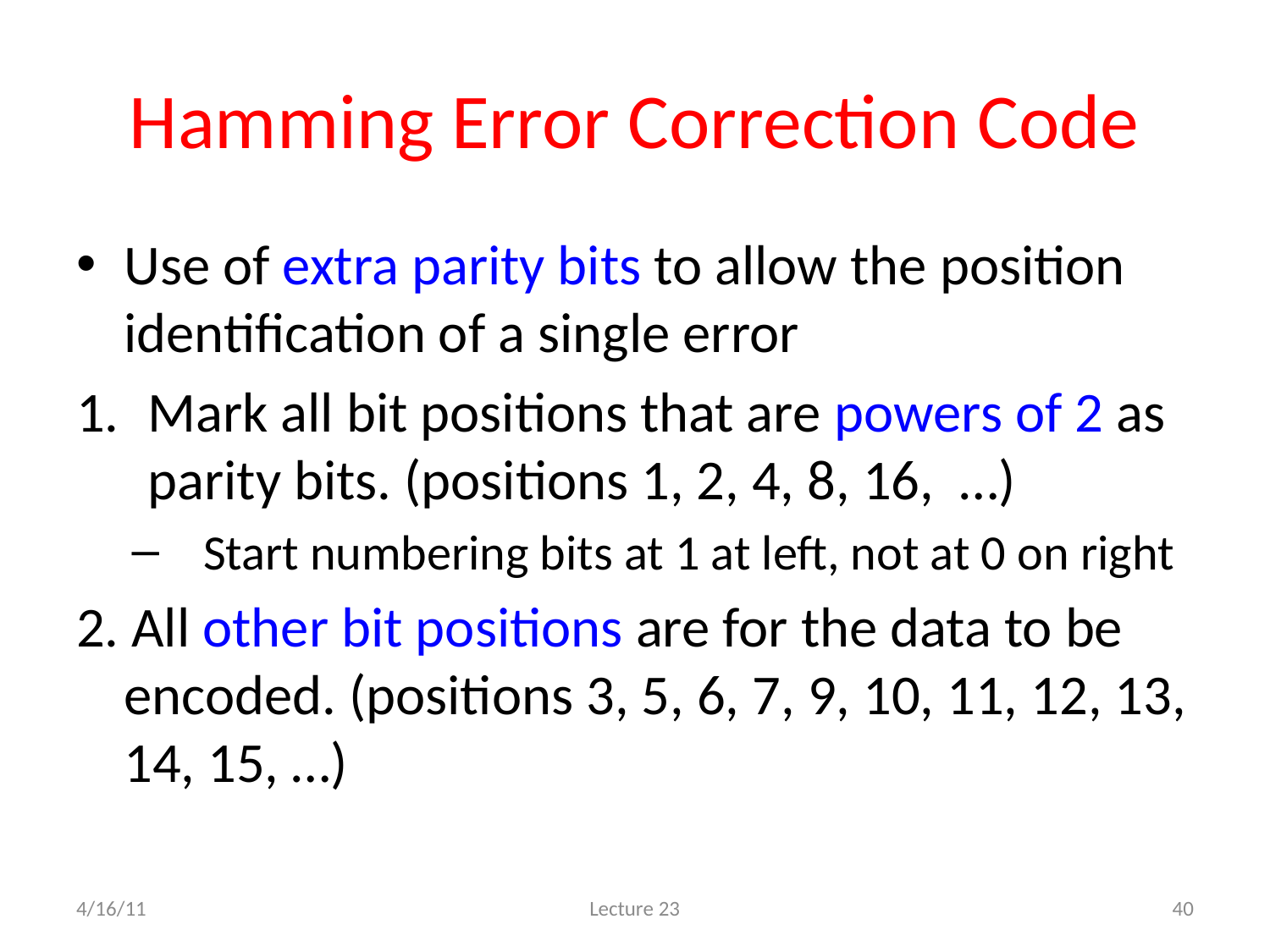

# Hamming Error Correction Code
Use of extra parity bits to allow the position identification of a single error
Mark all bit positions that are powers of 2 as parity bits. (positions 1, 2, 4, 8, 16,  …)
Start numbering bits at 1 at left, not at 0 on right
2. All other bit positions are for the data to be encoded. (positions 3, 5, 6, 7, 9, 10, 11, 12, 13, 14, 15, …)
4/16/11
Lecture 23
40